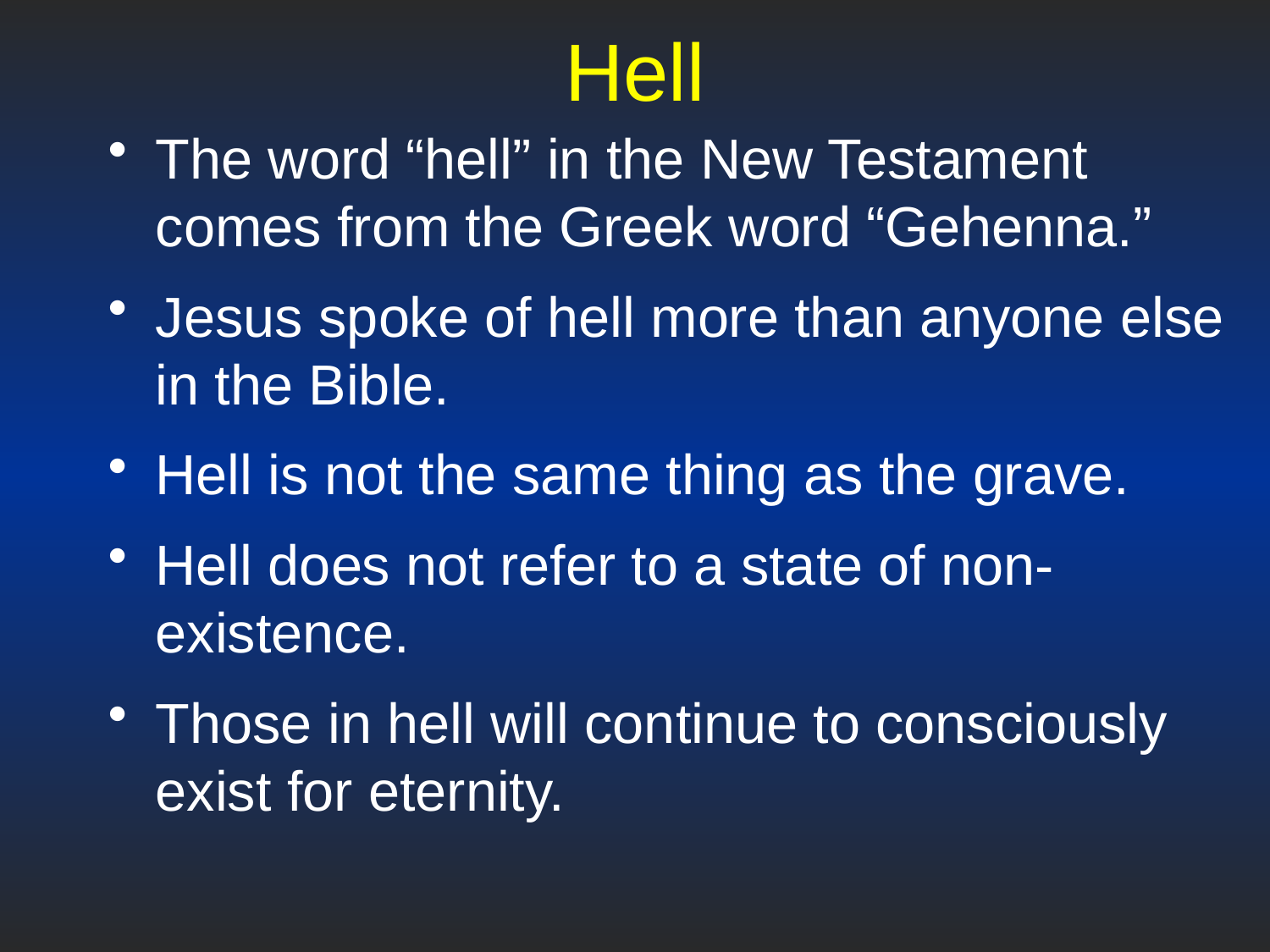

# Hell
The word “hell” in the New Testament comes from the Greek word “Gehenna.”
Jesus spoke of hell more than anyone else in the Bible.
Hell is not the same thing as the grave.
Hell does not refer to a state of non-existence.
Those in hell will continue to consciously exist for eternity.